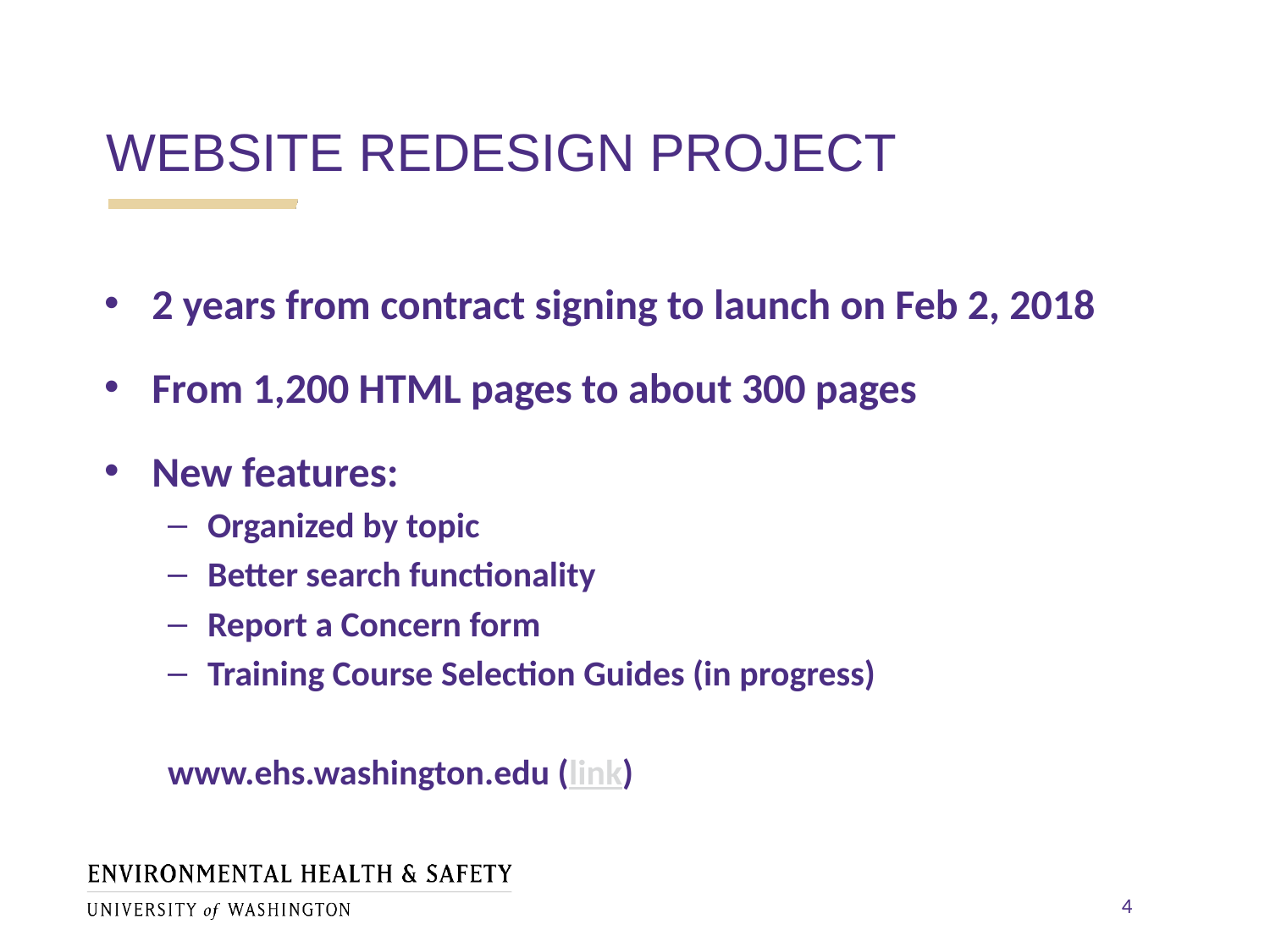

WEBSITE REDESIGN PROJECT

2 years from contract signing to launch on Feb 2, 2018

From 1,200 HTML pages to about 300 pages

New features:
Organized by topic
Better search functionality
Report a Concern form
Training Course Selection Guides (in progress)

www.ehs.washington.edu (link)

4